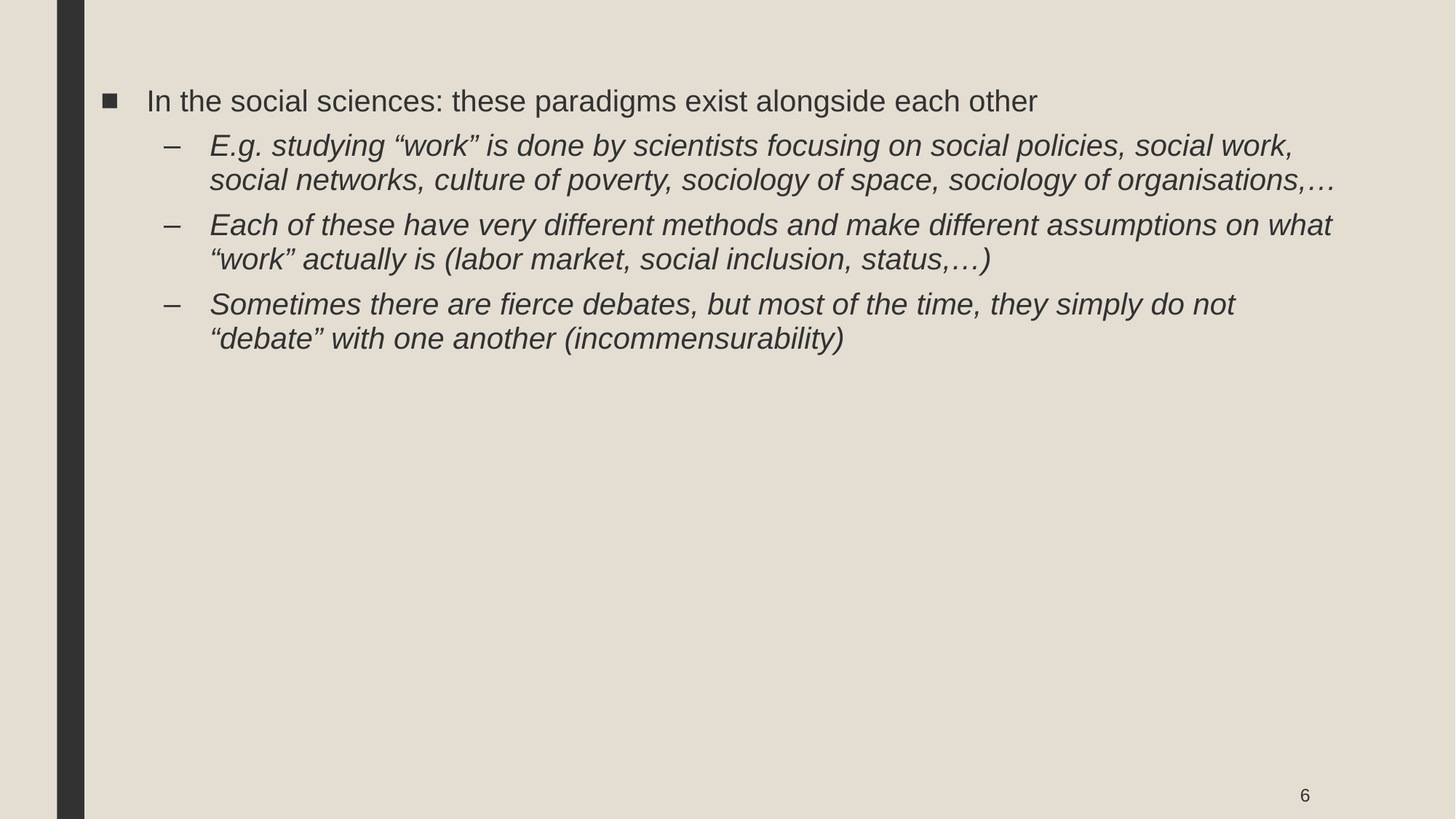

In the social sciences: these paradigms exist alongside each other
E.g. studying “work” is done by scientists focusing on social policies, social work, social networks, culture of poverty, sociology of space, sociology of organisations,…
Each of these have very different methods and make different assumptions on what “work” actually is (labor market, social inclusion, status,…)
Sometimes there are fierce debates, but most of the time, they simply do not “debate” with one another (incommensurability)
6